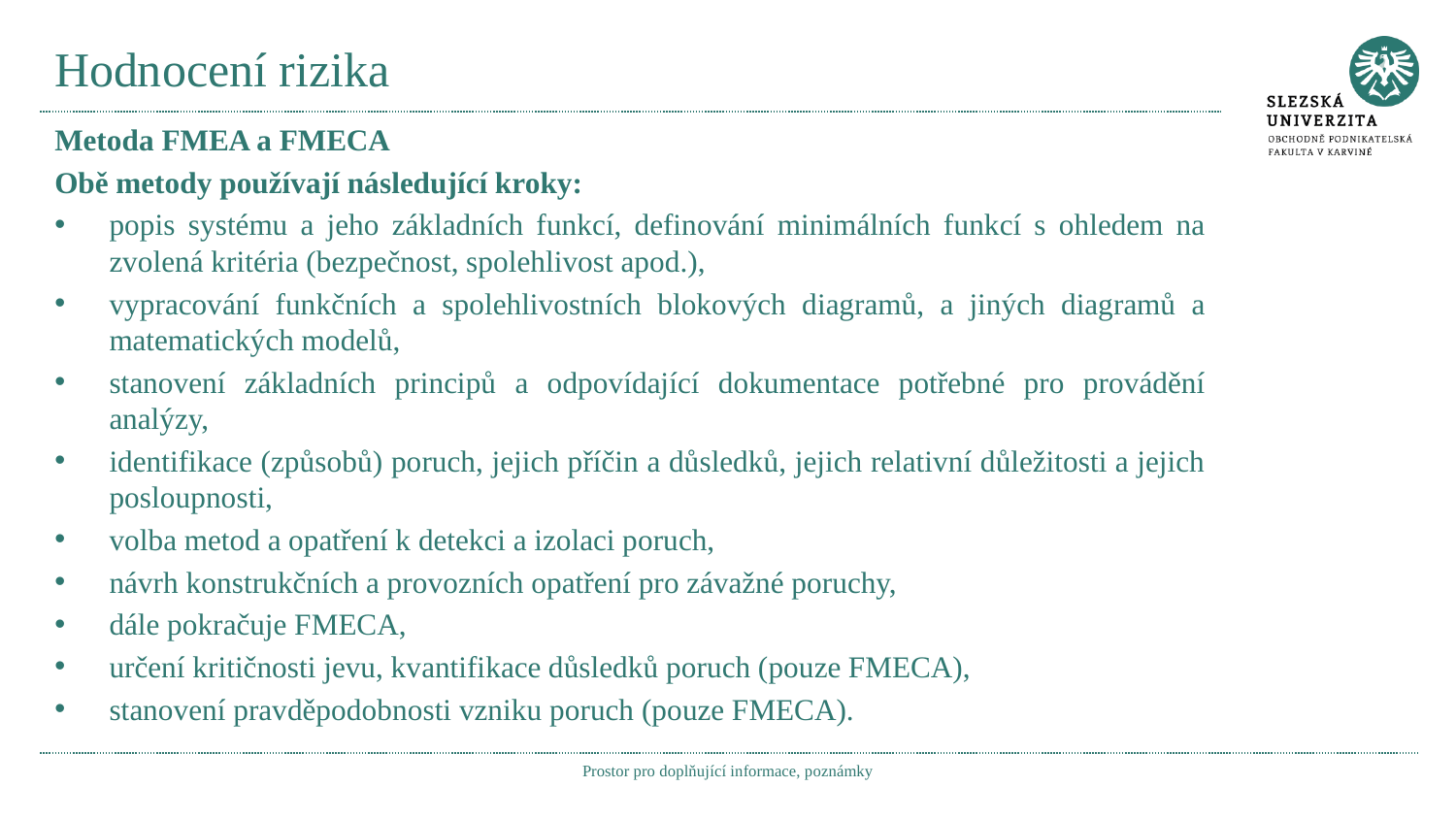

# Hodnocení rizika
Metoda FMEA a FMECA
Obě metody používají následující kroky:
popis systému a jeho základních funkcí, definování minimálních funkcí s ohledem na zvolená kritéria (bezpečnost, spolehlivost apod.),
vypracování funkčních a spolehlivostních blokových diagramů, a jiných diagramů a matematických modelů,
stanovení základních principů a odpovídající dokumentace potřebné pro provádění analýzy,
identifikace (způsobů) poruch, jejich příčin a důsledků, jejich relativní důležitosti a jejich posloupnosti,
volba metod a opatření k detekci a izolaci poruch,
návrh konstrukčních a provozních opatření pro závažné poruchy,
dále pokračuje FMECA,
určení kritičnosti jevu, kvantifikace důsledků poruch (pouze FMECA),
stanovení pravděpodobnosti vzniku poruch (pouze FMECA).

Prostor pro doplňující informace, poznámky